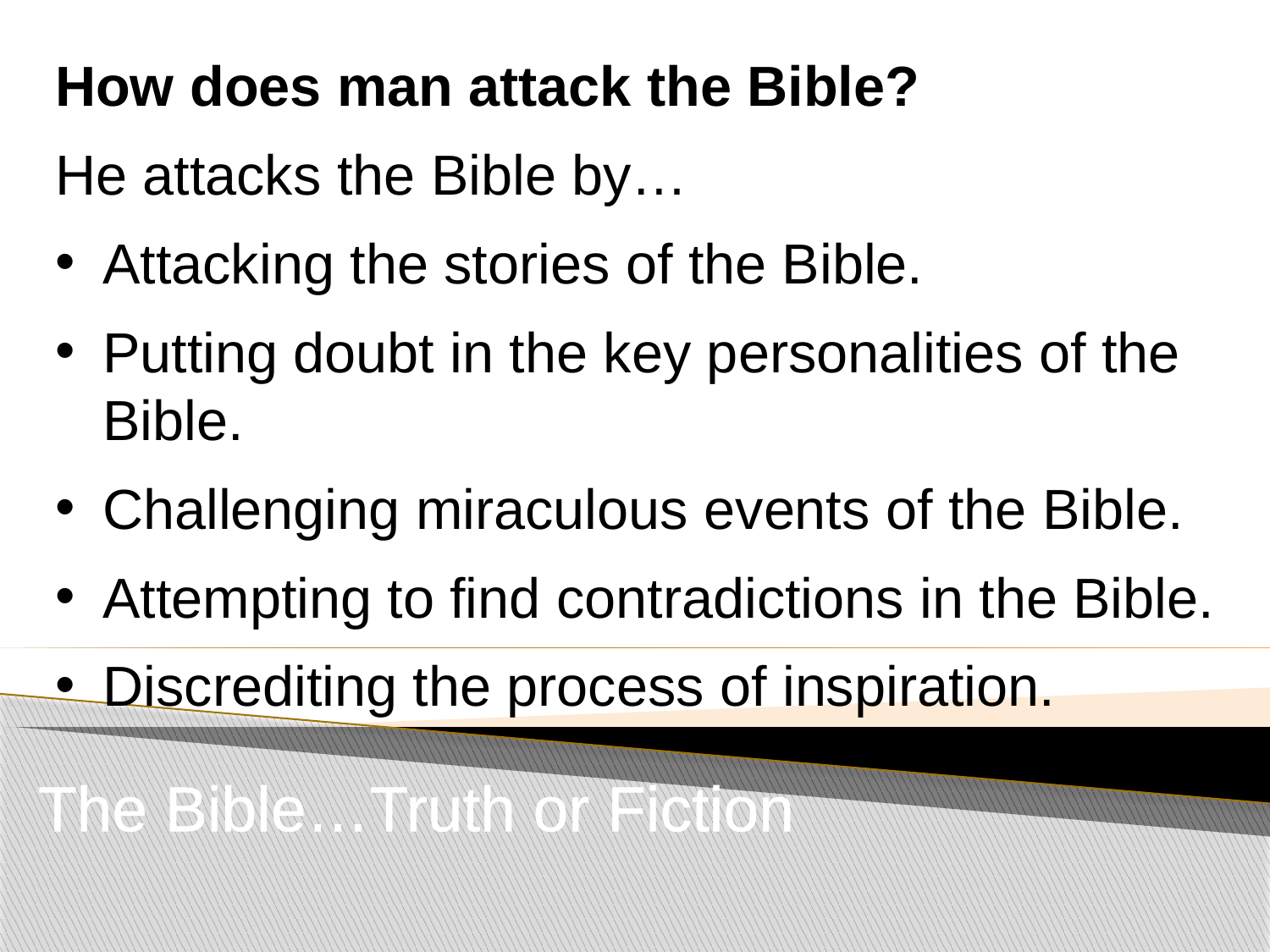

How does man attack the Bible?
He attacks the Bible by…
Attacking the stories of the Bible.
Putting doubt in the key personalities of the Bible.
Challenging miraculous events of the Bible.
Attempting to find contradictions in the Bible.
Discrediting the process of inspiration.
#
The Bible…Truth or Fiction